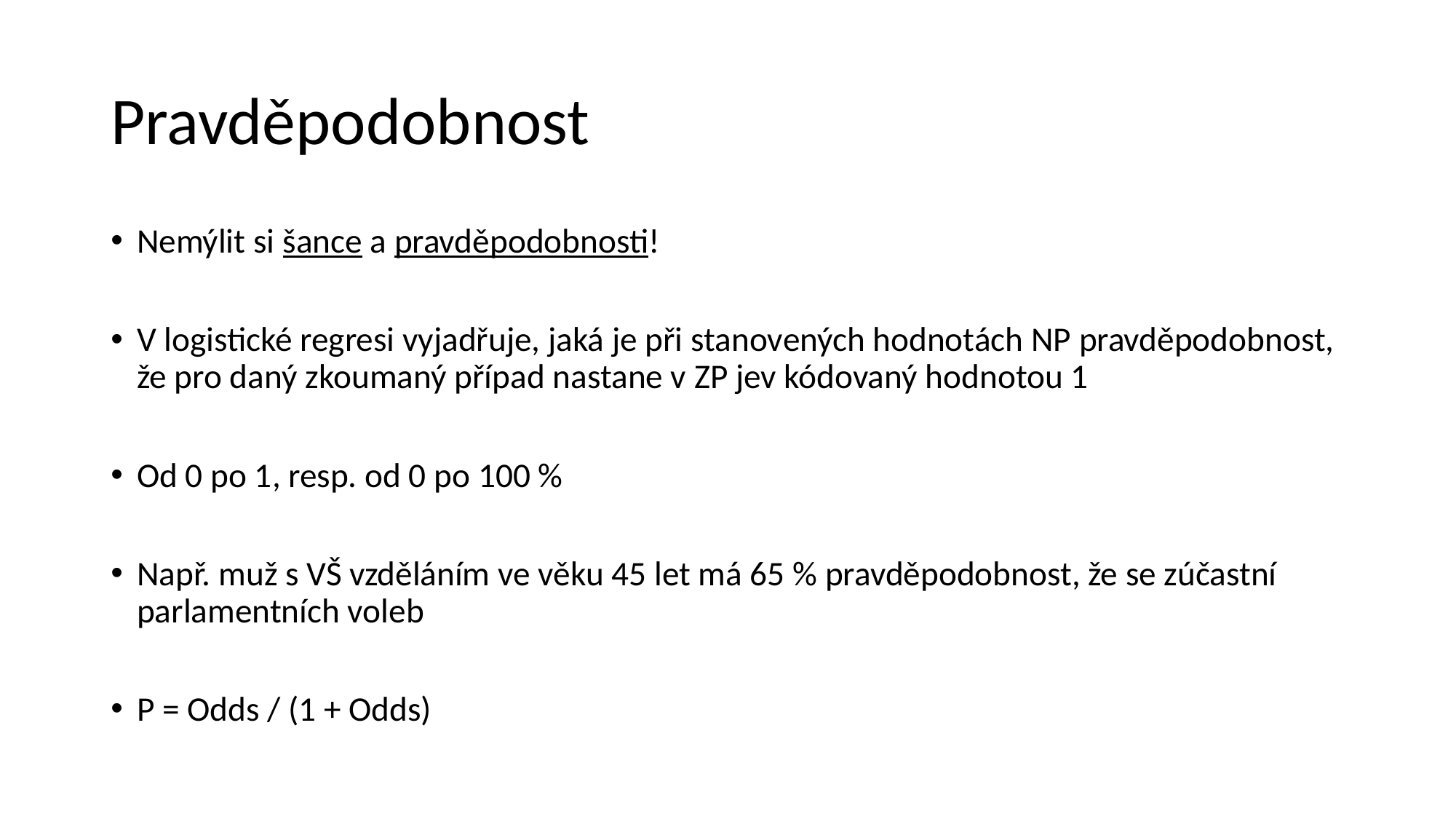

# Pravděpodobnost
Nemýlit si šance a pravděpodobnosti!

V logistické regresi vyjadřuje, jaká je při stanovených hodnotách NP pravděpodobnost, že pro daný zkoumaný případ nastane v ZP jev kódovaný hodnotou 1

Od 0 po 1, resp. od 0 po 100 %

Např. muž s VŠ vzděláním ve věku 45 let má 65 % pravděpodobnost, že se zúčastní parlamentních voleb

P = Odds / (1 + Odds)